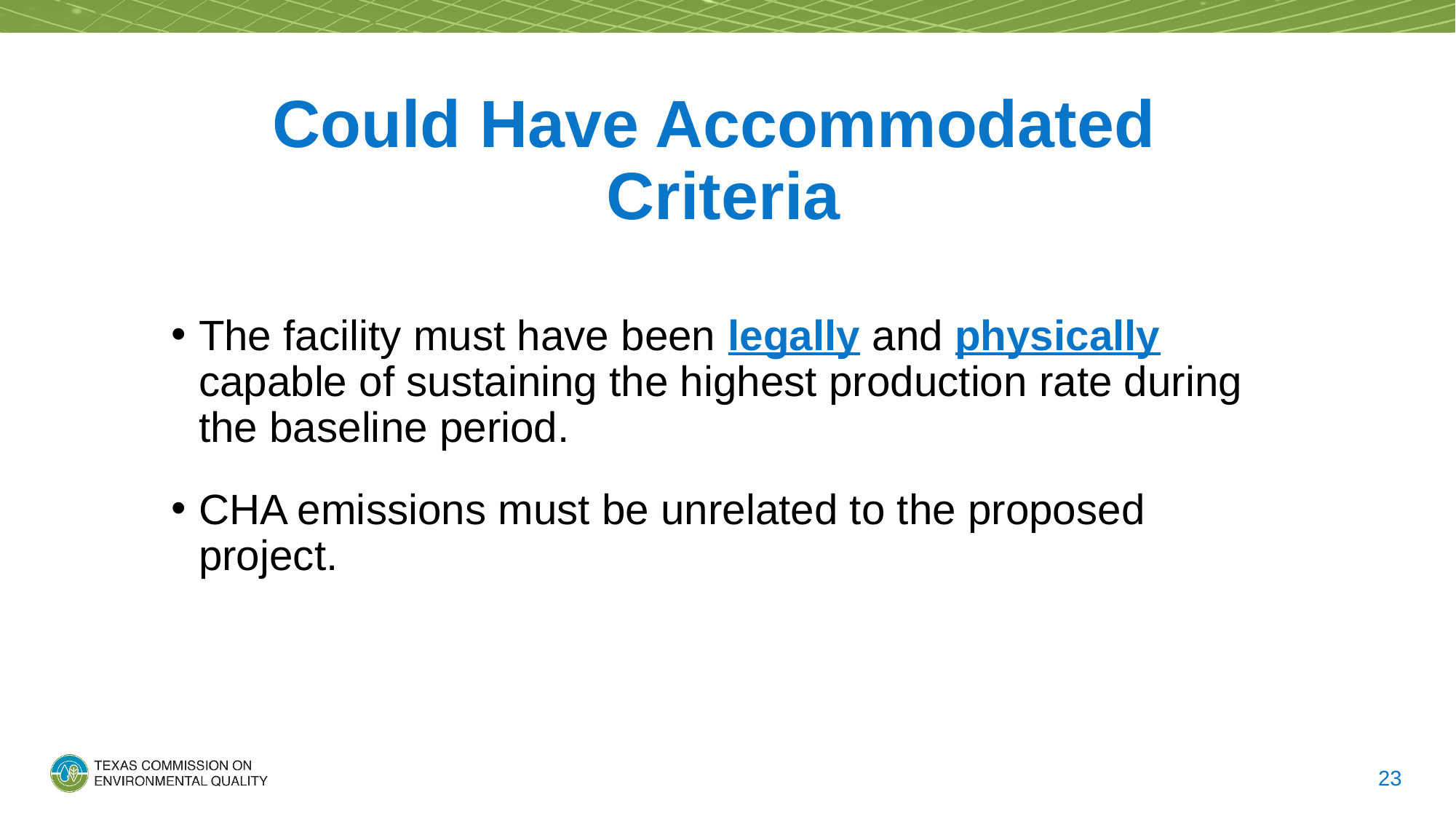

# Could Have Accommodated Criteria
The facility must have been legally and physically capable of sustaining the highest production rate during the baseline period.
CHA emissions must be unrelated to the proposed project.